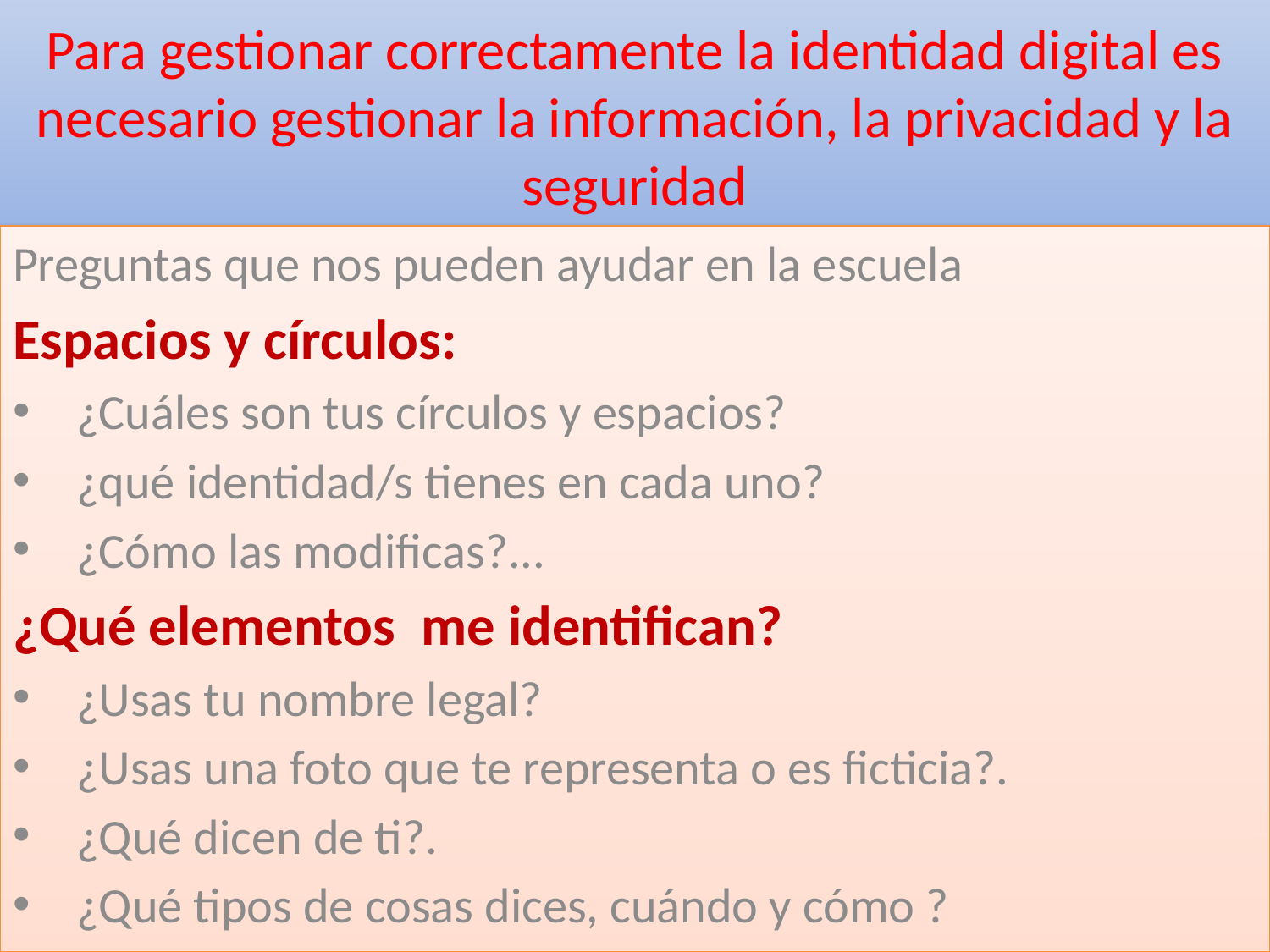

# Para gestionar correctamente la identidad digital es necesario gestionar la información, la privacidad y la seguridad
Preguntas que nos pueden ayudar en la escuela
Espacios y círculos:
¿Cuáles son tus círculos y espacios?
¿qué identidad/s tienes en cada uno?
¿Cómo las modificas?...
¿Qué elementos  me identifican?
¿Usas tu nombre legal?
¿Usas una foto que te representa o es ficticia?.
¿Qué dicen de ti?.
¿Qué tipos de cosas dices, cuándo y cómo ?